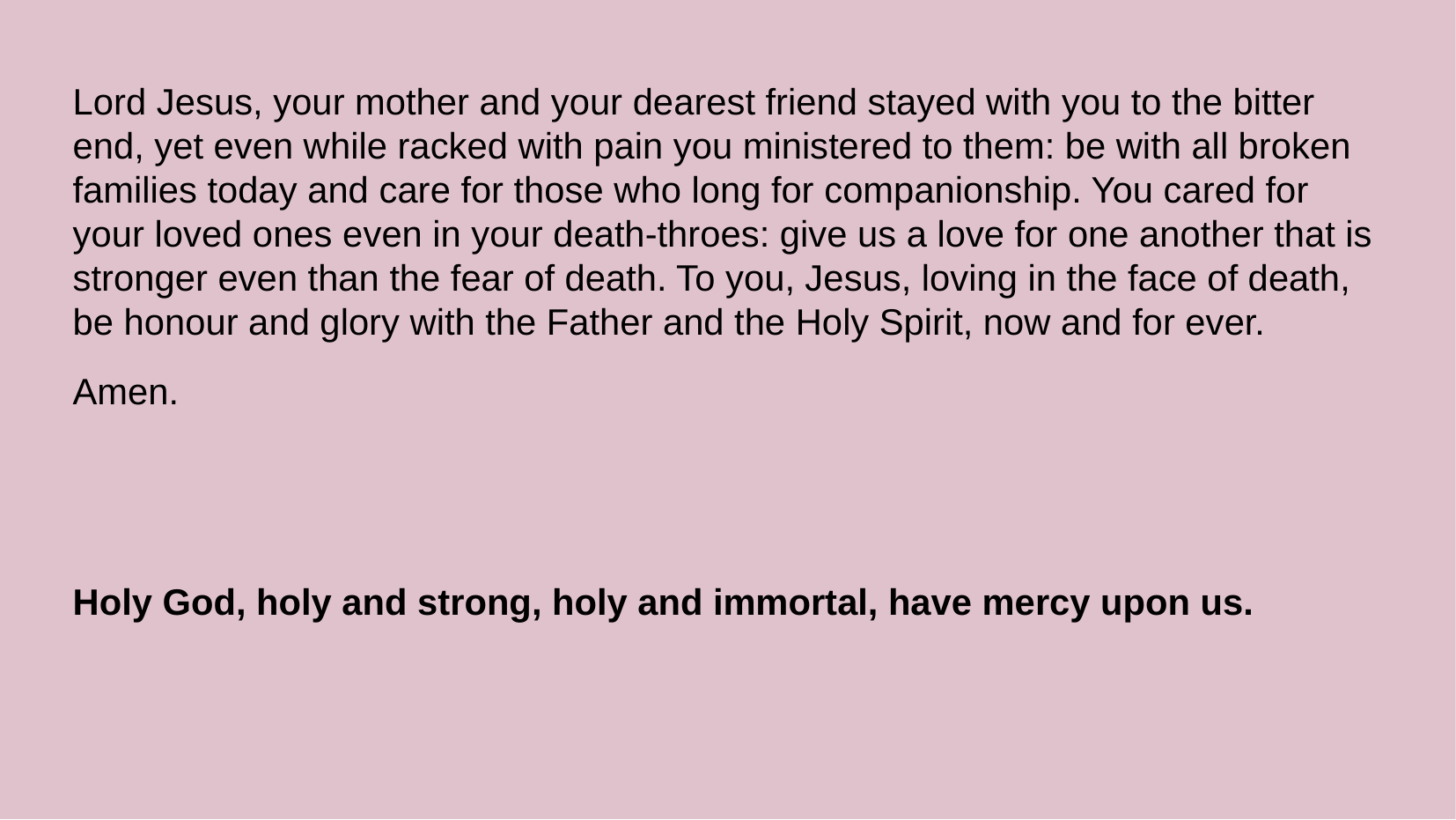

Lord Jesus, your mother and your dearest friend stayed with you to the bitter end, yet even while racked with pain you ministered to them: be with all broken families today and care for those who long for companionship. You cared for your loved ones even in your death-throes: give us a love for one another that is stronger even than the fear of death. To you, Jesus, loving in the face of death, be honour and glory with the Father and the Holy Spirit, now and for ever.
Amen.

Holy God, holy and strong, holy and immortal, have mercy upon us.